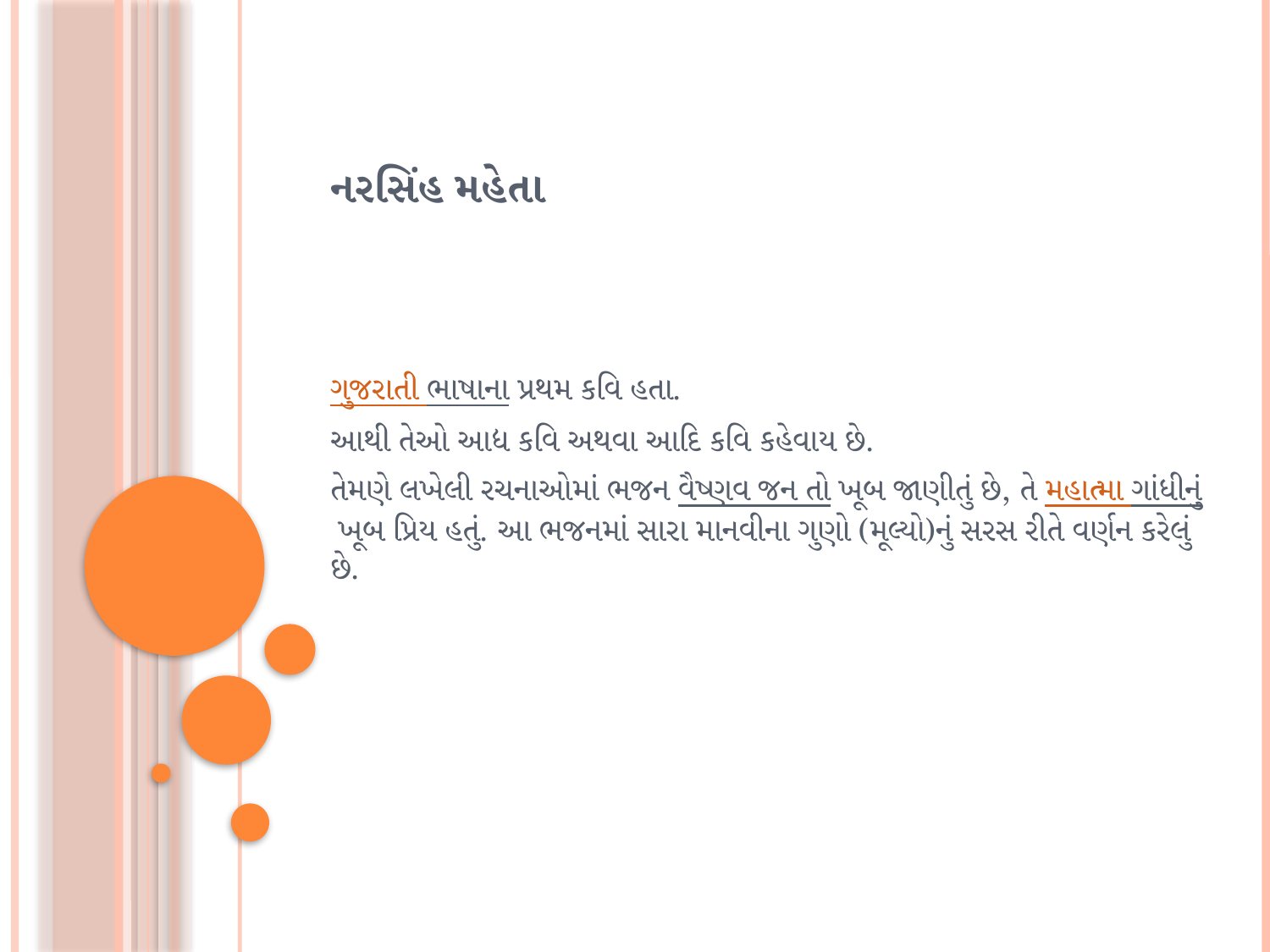

નરસિંહ મહેતા

ગુજરાતી ભાષાના પ્રથમ કવિ હતા.
આથી તેઓ આદ્ય કવિ અથવા આદિ કવિ કહેવાય છે.
તેમણે લખેલી રચનાઓમાં ભજન વૈષ્ણવ જન તો ખૂબ જાણીતું છે, તે મહાત્મા ગાંધીનું ખૂબ પ્રિય હતું. આ ભજનમાં સારા માનવીના ગુણો (મૂલ્યો)નું સરસ રીતે વર્ણન કરેલું છે.